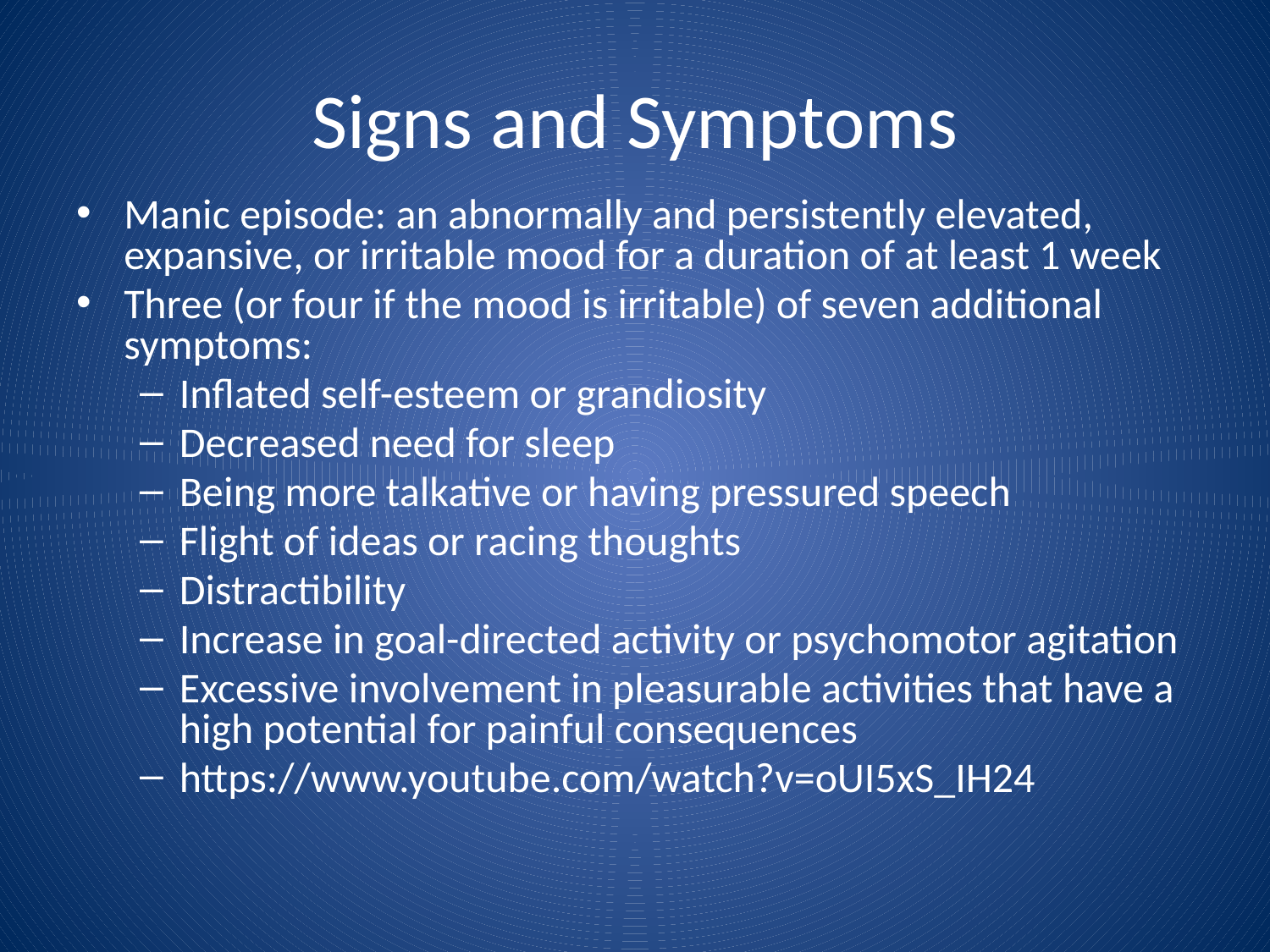

# Signs and Symptoms
Manic episode: an abnormally and persistently elevated, expansive, or irritable mood for a duration of at least 1 week
Three (or four if the mood is irritable) of seven additional symptoms:
Inflated self-esteem or grandiosity
Decreased need for sleep
Being more talkative or having pressured speech
Flight of ideas or racing thoughts
Distractibility
Increase in goal-directed activity or psychomotor agitation
Excessive involvement in pleasurable activities that have a high potential for painful consequences
https://www.youtube.com/watch?v=oUI5xS_IH24